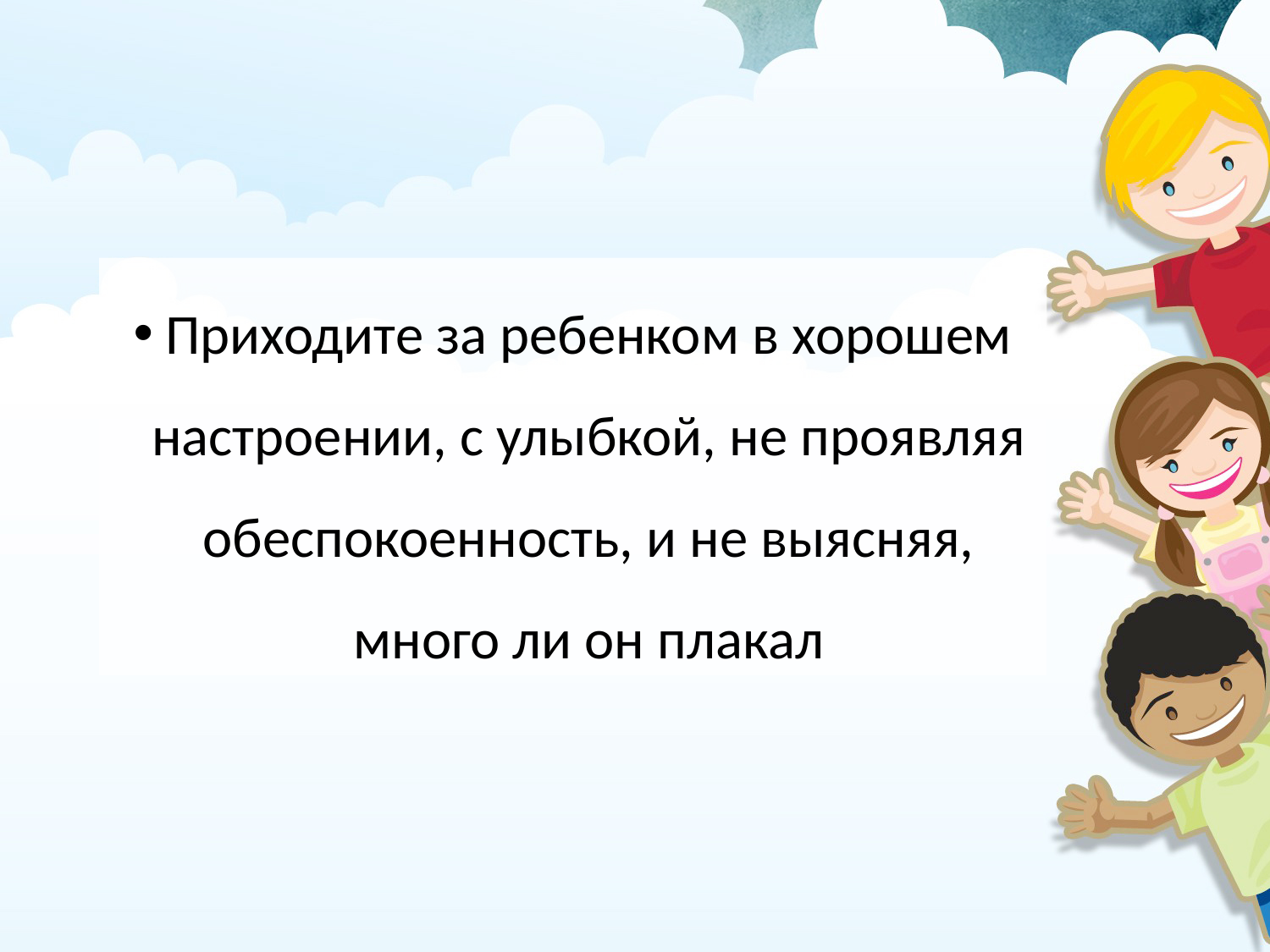

Приходите за ребенком в хорошем настроении, с улыбкой, не проявляя обеспокоенность, и не выясняя, много ли он плакал